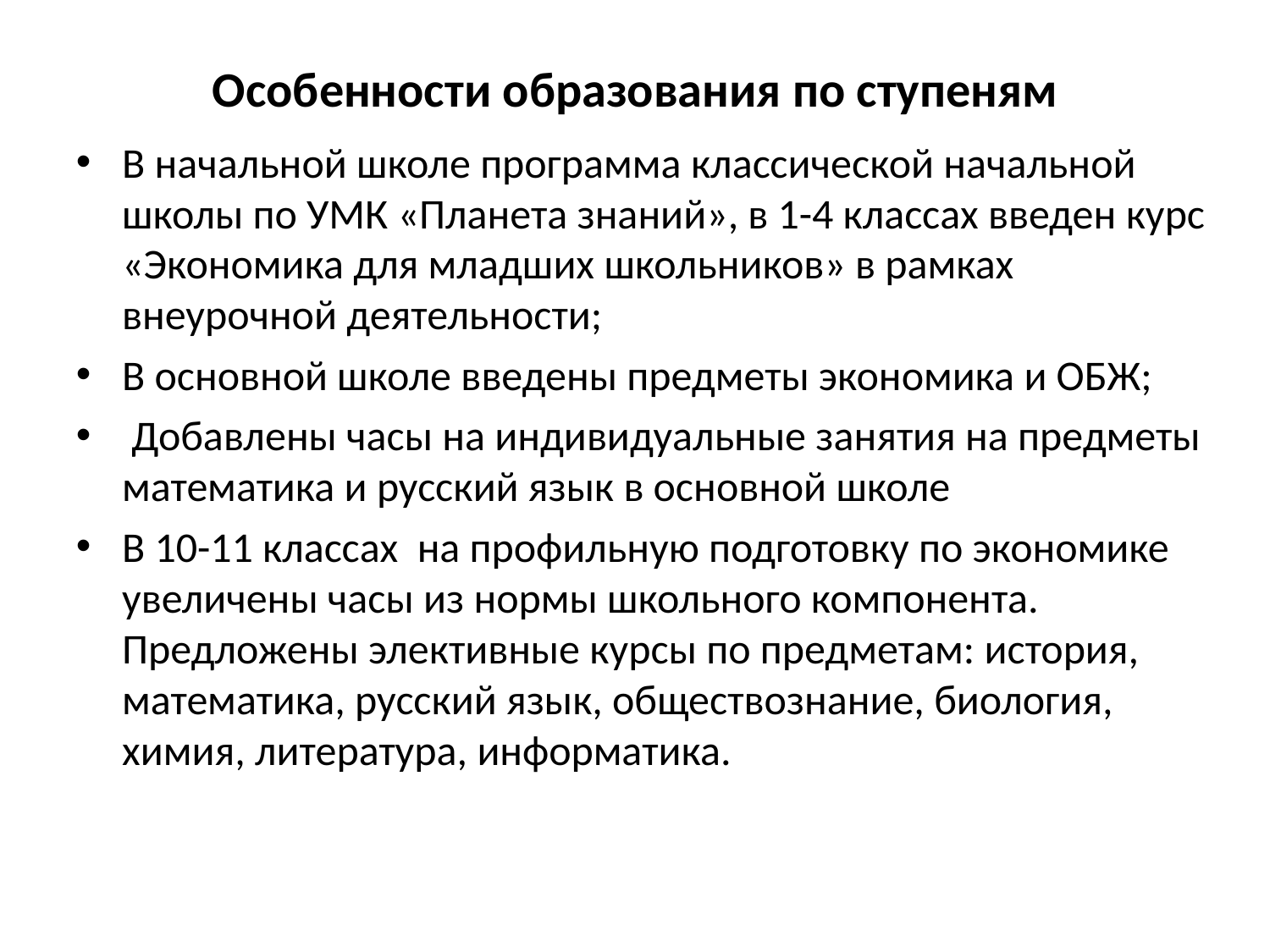

Особенности образования по ступеням
В начальной школе программа классической начальной школы по УМК «Планета знаний», в 1-4 классах введен курс «Экономика для младших школьников» в рамках внеурочной деятельности;
В основной школе введены предметы экономика и ОБЖ;
 Добавлены часы на индивидуальные занятия на предметы математика и русский язык в основной школе
В 10-11 классах  на профильную подготовку по экономике увеличены часы из нормы школьного компонента. Предложены элективные курсы по предметам: история, математика, русский язык, обществознание, биология, химия, литература, информатика.